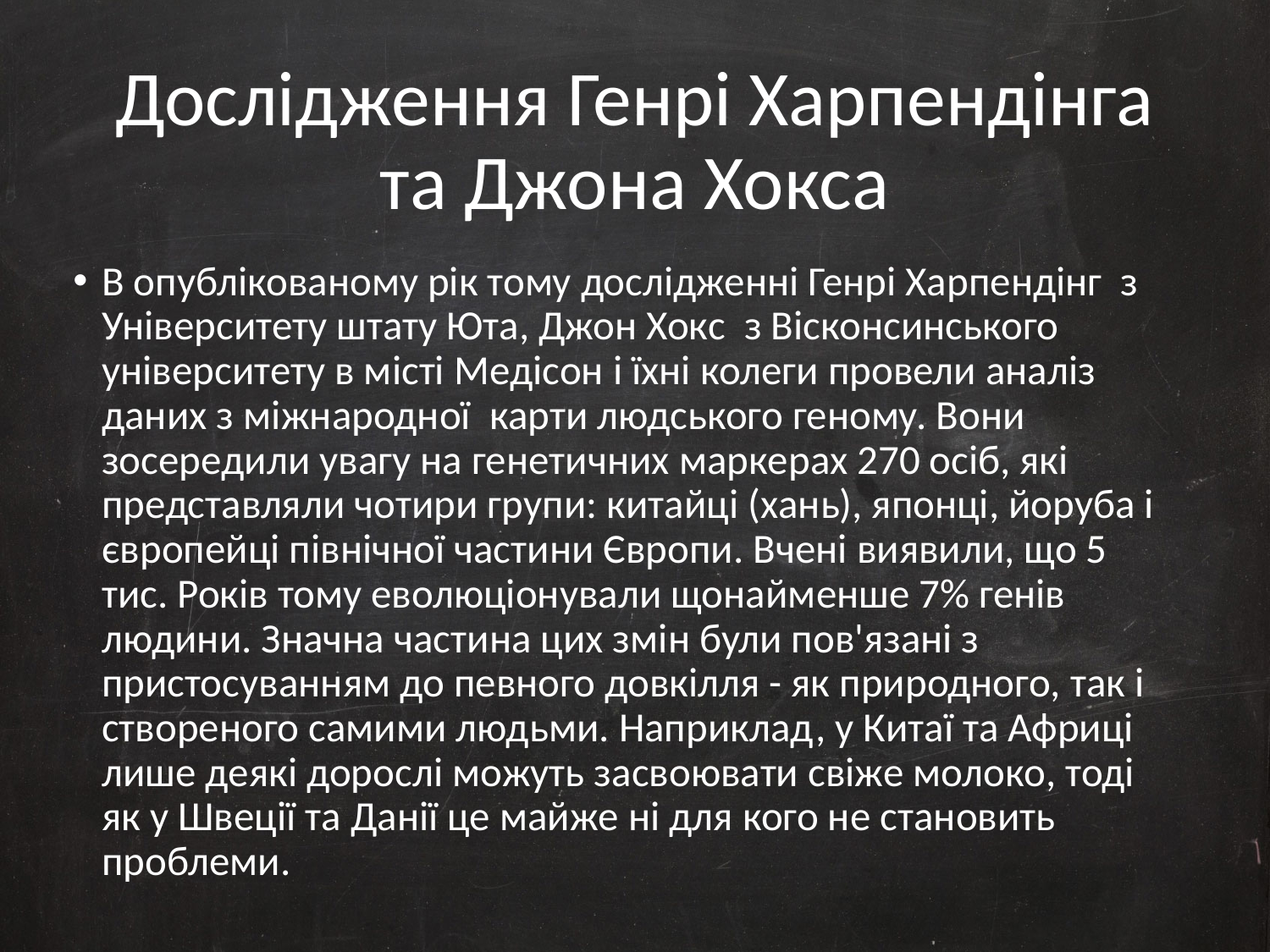

# Дослідження Генрі Харпендінга та Джона Хокса
В опублікованому рік тому дослідженні Генрі Харпендінг  з Університету штату Юта, Джон Хокс  з Вісконсинського університету в місті Медісон і їхні колеги провели аналіз даних з міжнародної  карти людського геному. Вони зосередили увагу на генетичних маркерах 270 осіб, які представляли чотири групи: китайці (хань), японці, йоруба і європейці північної частини Європи. Вчені виявили, що 5 тис. Років тому еволюціонували щонайменше 7% генів людини. Значна частина цих змін були пов'язані з пристосуванням до певного довкілля - як природного, так і створеного самими людьми. Наприклад, у Китаї та Африці лише деякі дорослі можуть засвоювати свіже молоко, тоді як у Швеції та Данії це майже ні для кого не становить проблеми.